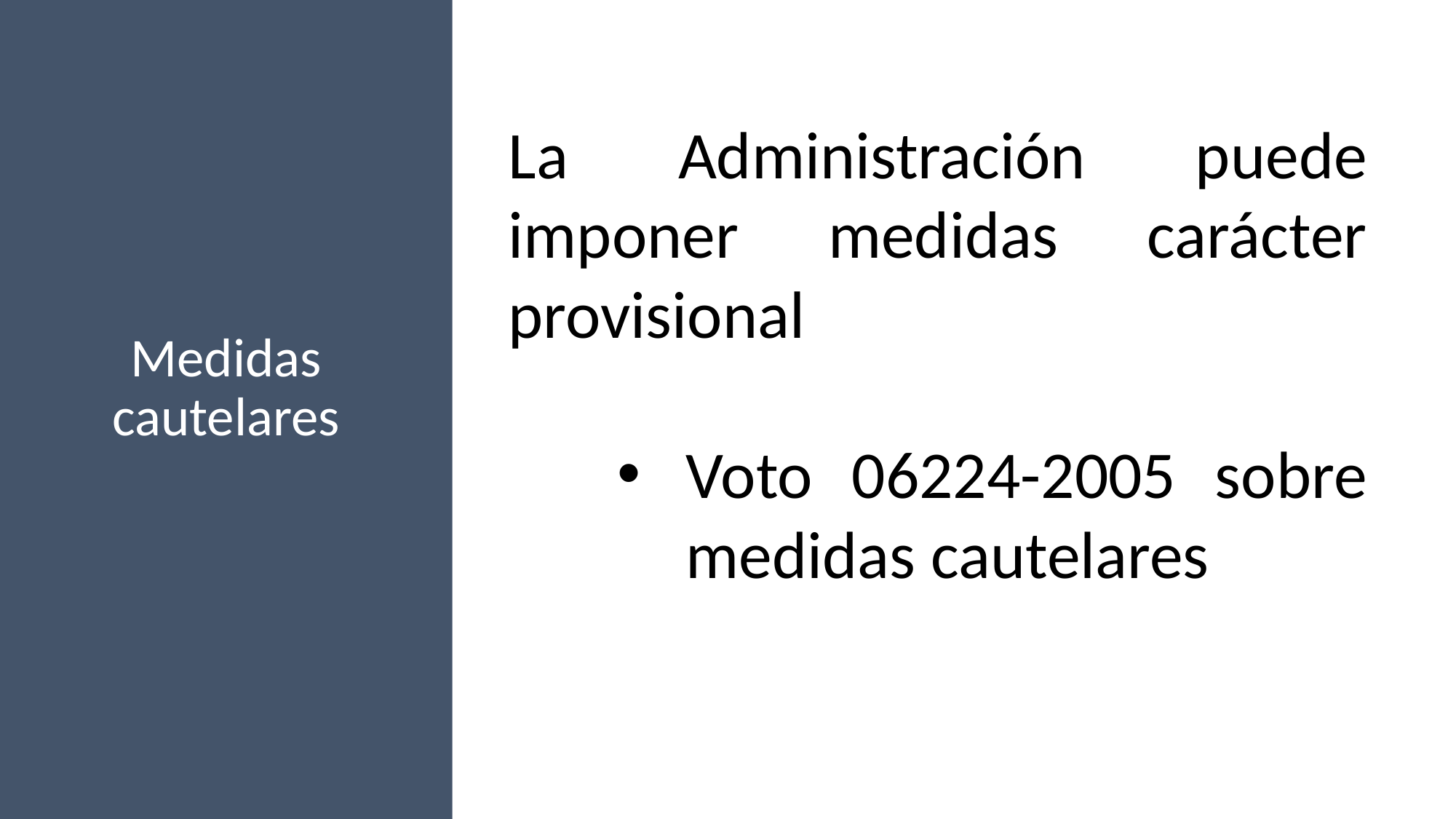

Medidas cautelares

La Administración puede imponer medidas carácter provisional

Voto 06224-2005 sobre medidas cautelares